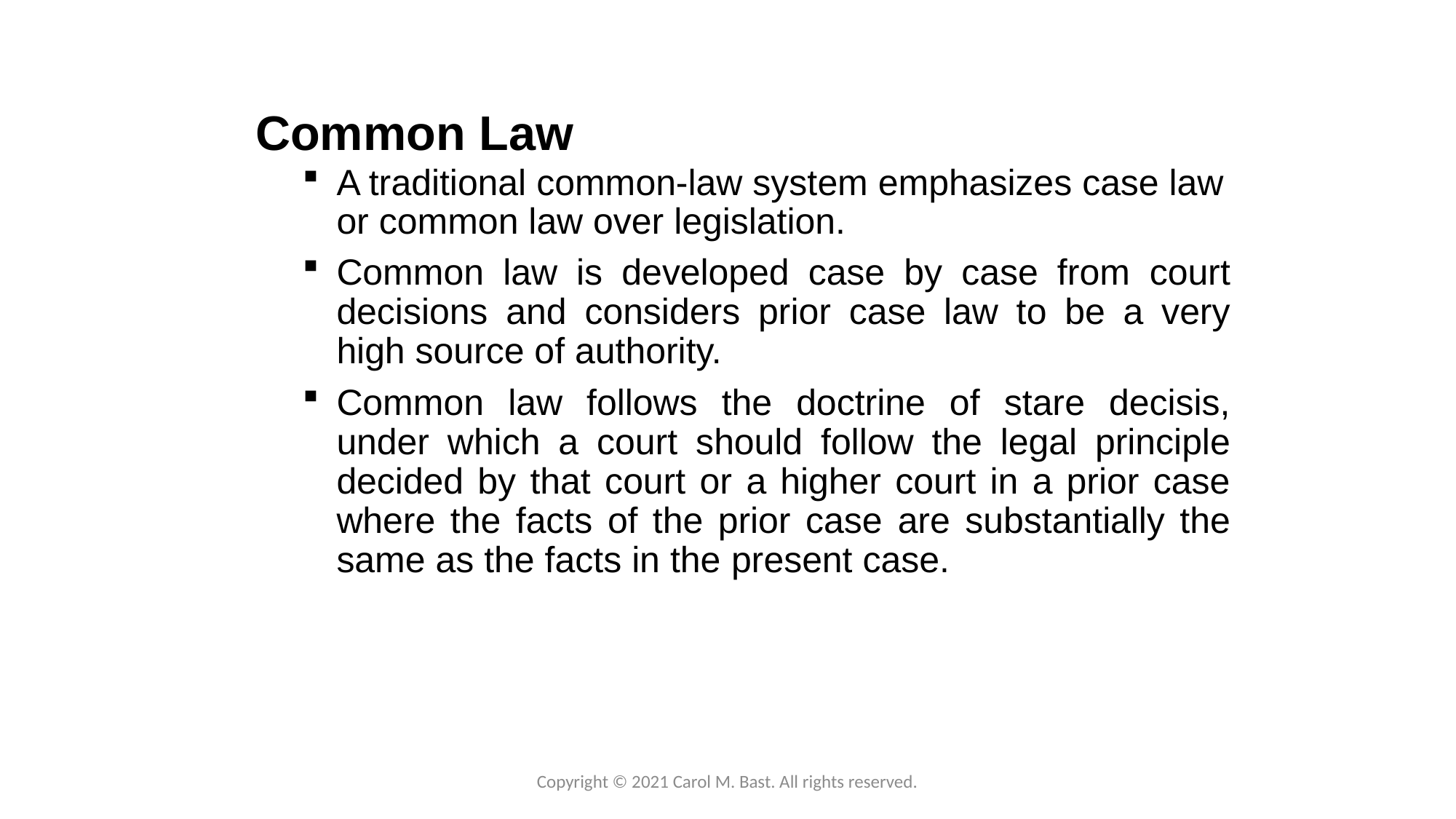

Common Law
A traditional common-law system emphasizes case law or common law over legislation.
Common law is developed case by case from court decisions and considers prior case law to be a very high source of authority.
Common law follows the doctrine of stare decisis, under which a court should follow the legal principle decided by that court or a higher court in a prior case where the facts of the prior case are substantially the same as the facts in the present case.
Copyright © 2021 Carol M. Bast. All rights reserved.